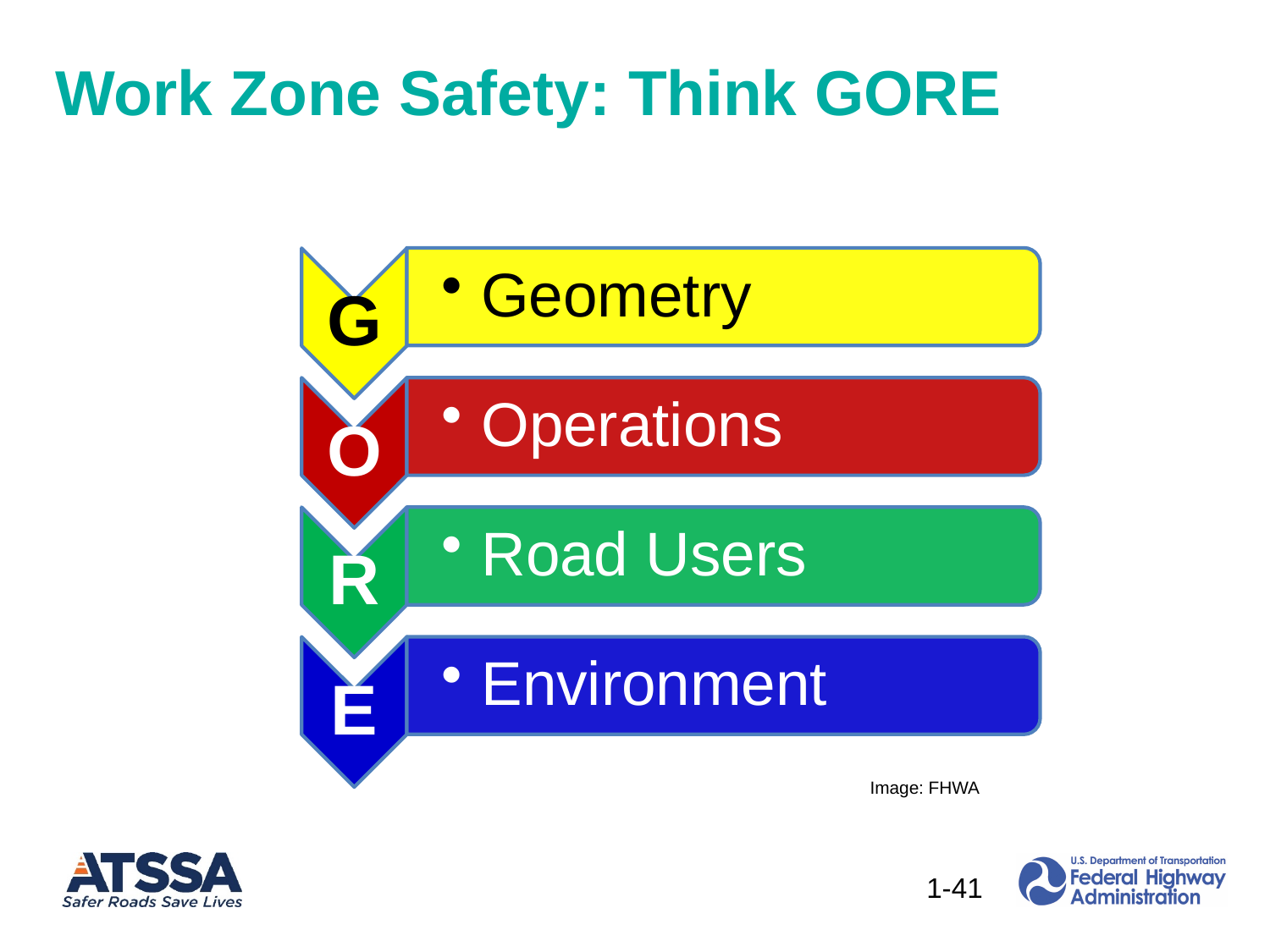

Work Zone Safety: Think GORE
G
Geometry
O
Operations
R
Road Users
E
Environment
Image: FHWA